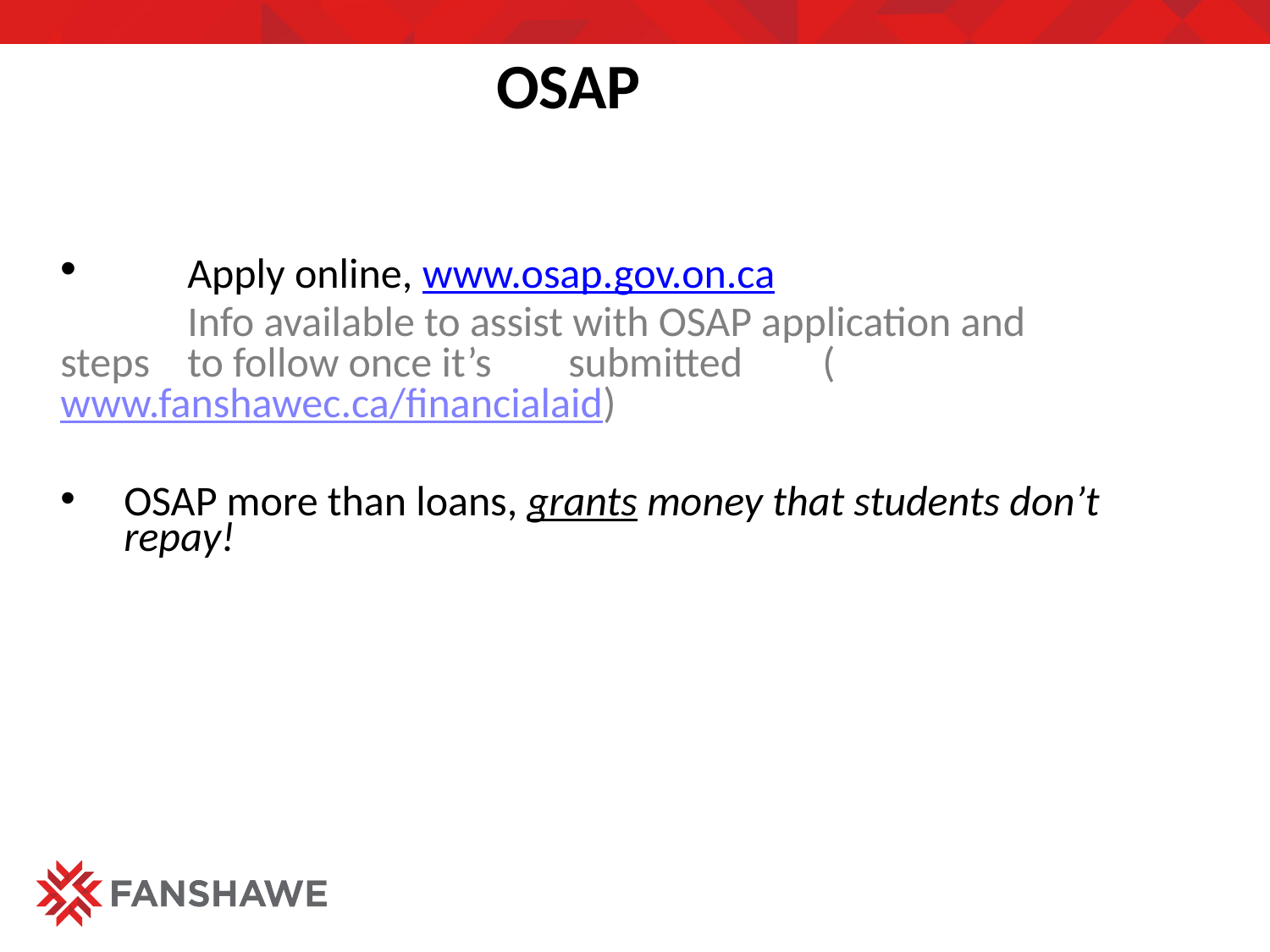

OSAP

 	Apply online, www.osap.gov.on.ca
	Info available to assist with OSAP application and steps 	to follow once it’s	submitted  	(www.fanshawec.ca/financialaid)

OSAP more than loans, grants money that students don’t repay!